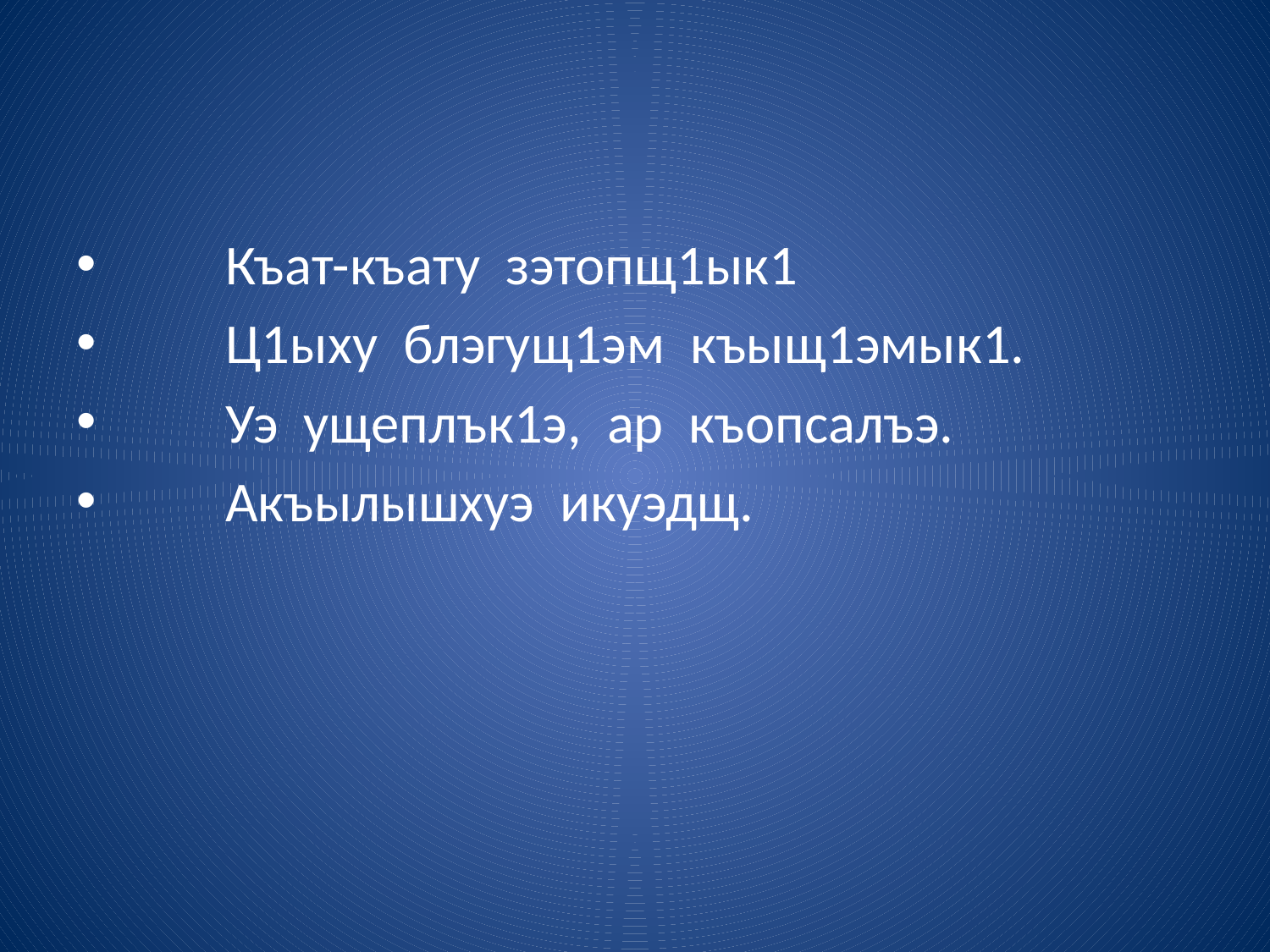

#
        Къат-къату  зэтопщ1ык1
        Ц1ыху  блэгущ1эм  къыщ1эмык1.
        Уэ  ущеплък1э,  ар  къопсалъэ.
        Акъылышхуэ  икуэдщ.